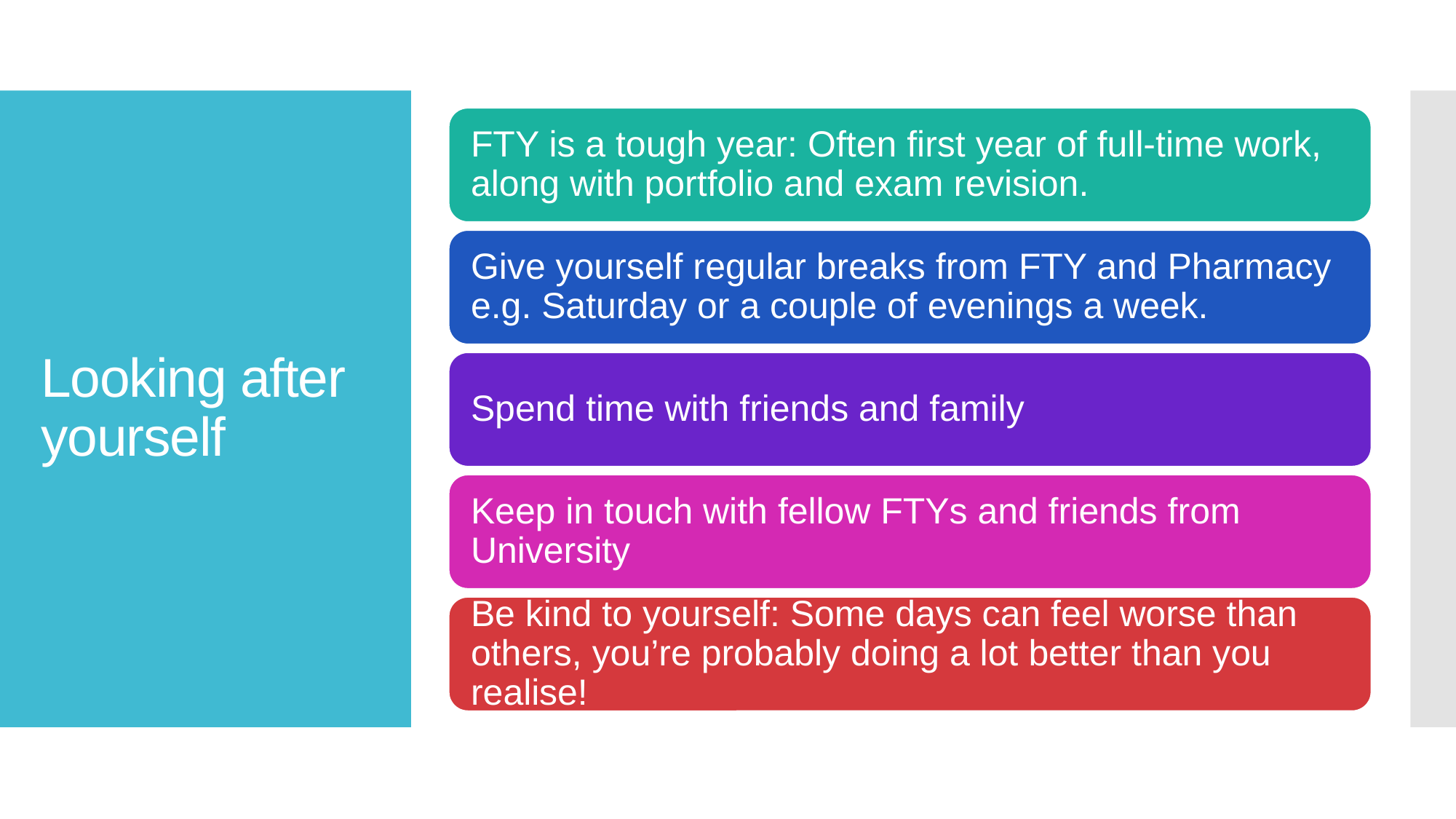

FTY is a tough year: Often first year of full-time work, along with portfolio and exam revision.
Give yourself regular breaks from FTY and Pharmacy e.g. Saturday or a couple of evenings a week.
Spend time with friends and family
Keep in touch with fellow FTYs and friends from University
Be kind to yourself: Some days can feel worse than others, you’re probably doing a lot better than you realise!
# Looking after yourself